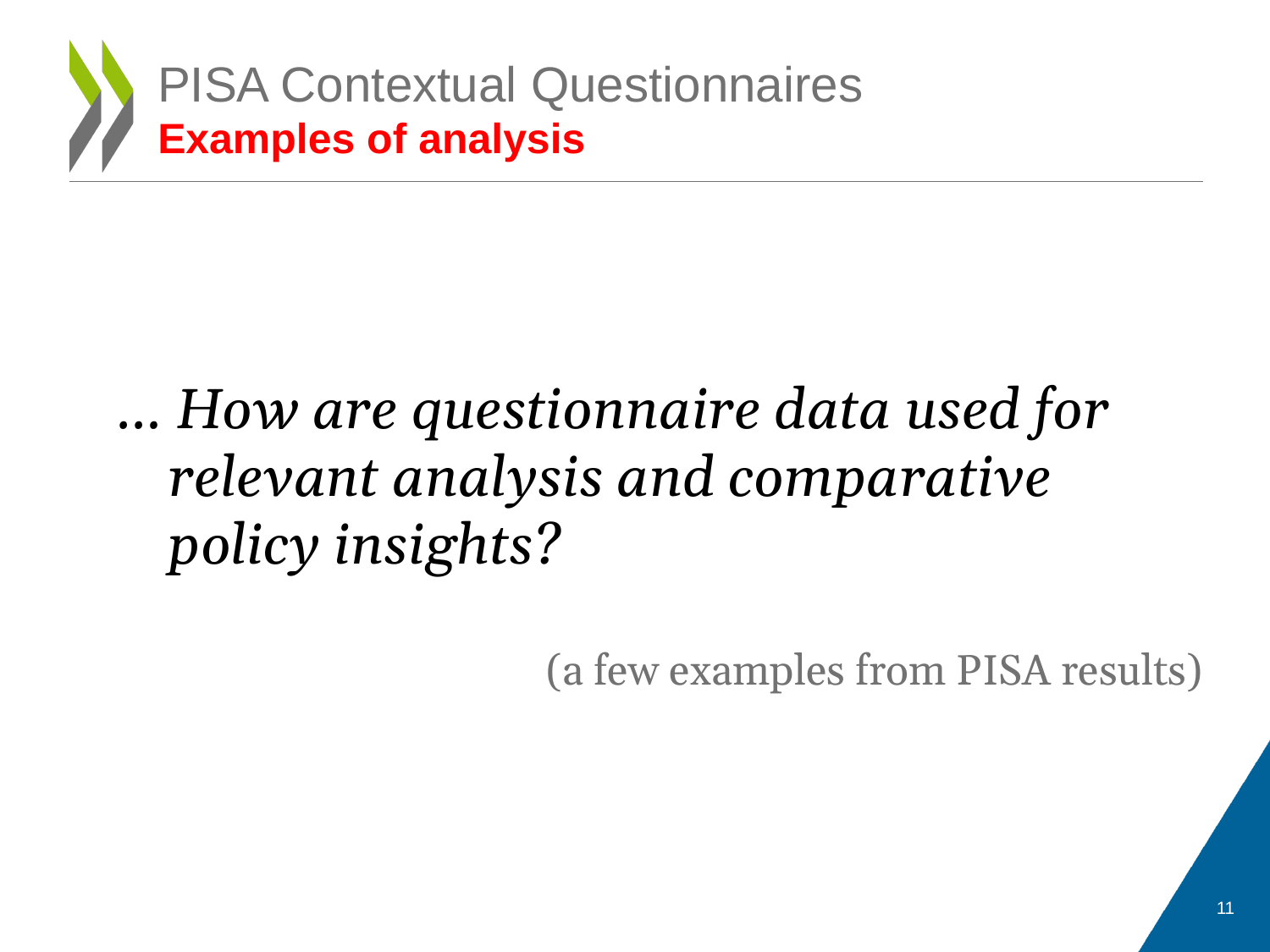

# PISA Contextual Questionnaires Examples of analysis
… How are questionnaire data used for relevant analysis and comparative policy insights?

(a few examples from PISA results)
11